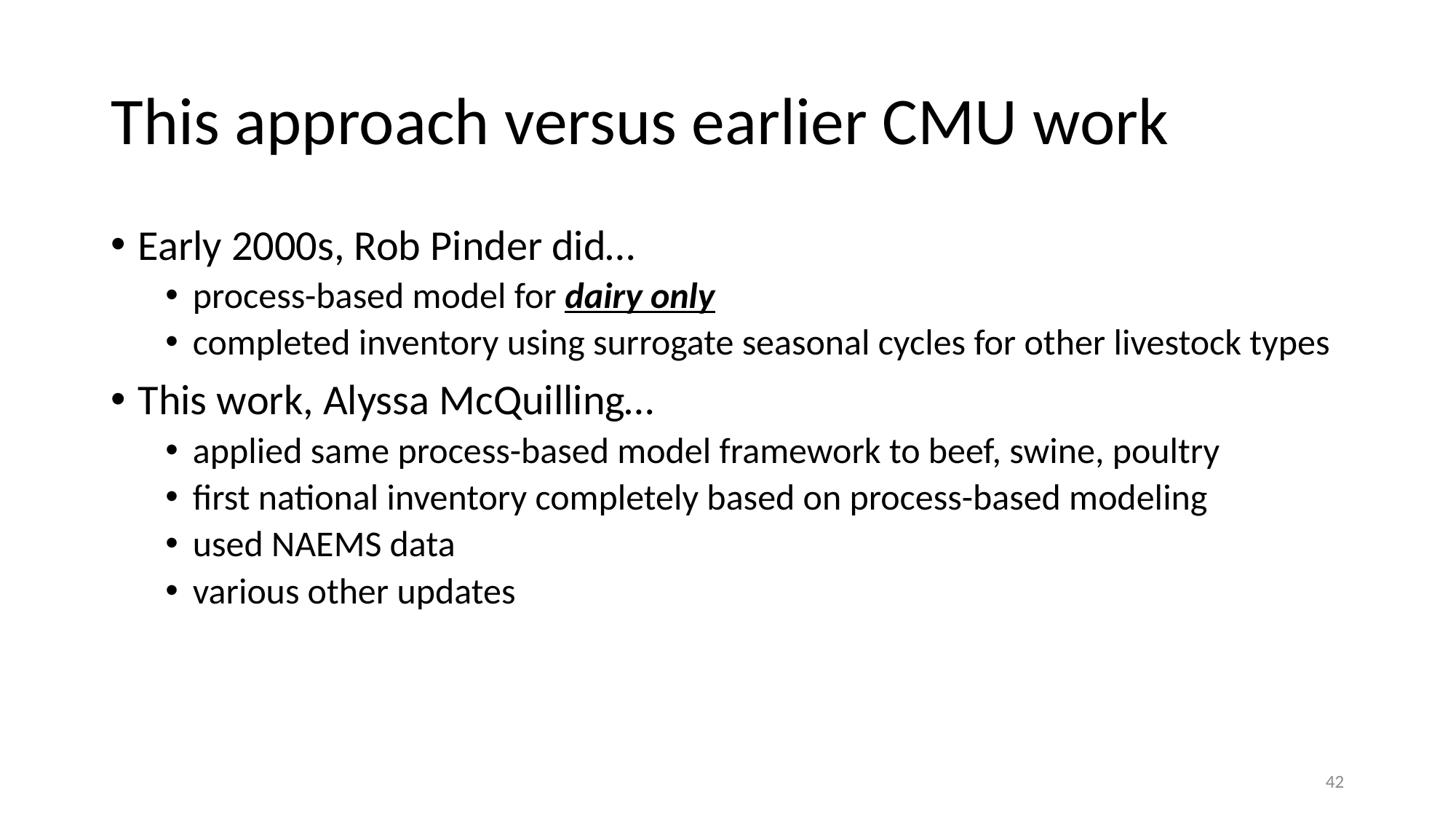

# This approach versus earlier CMU work
Early 2000s, Rob Pinder did…
process-based model for dairy only
completed inventory using surrogate seasonal cycles for other livestock types
This work, Alyssa McQuilling…
applied same process-based model framework to beef, swine, poultry
first national inventory completely based on process-based modeling
used NAEMS data
various other updates
42